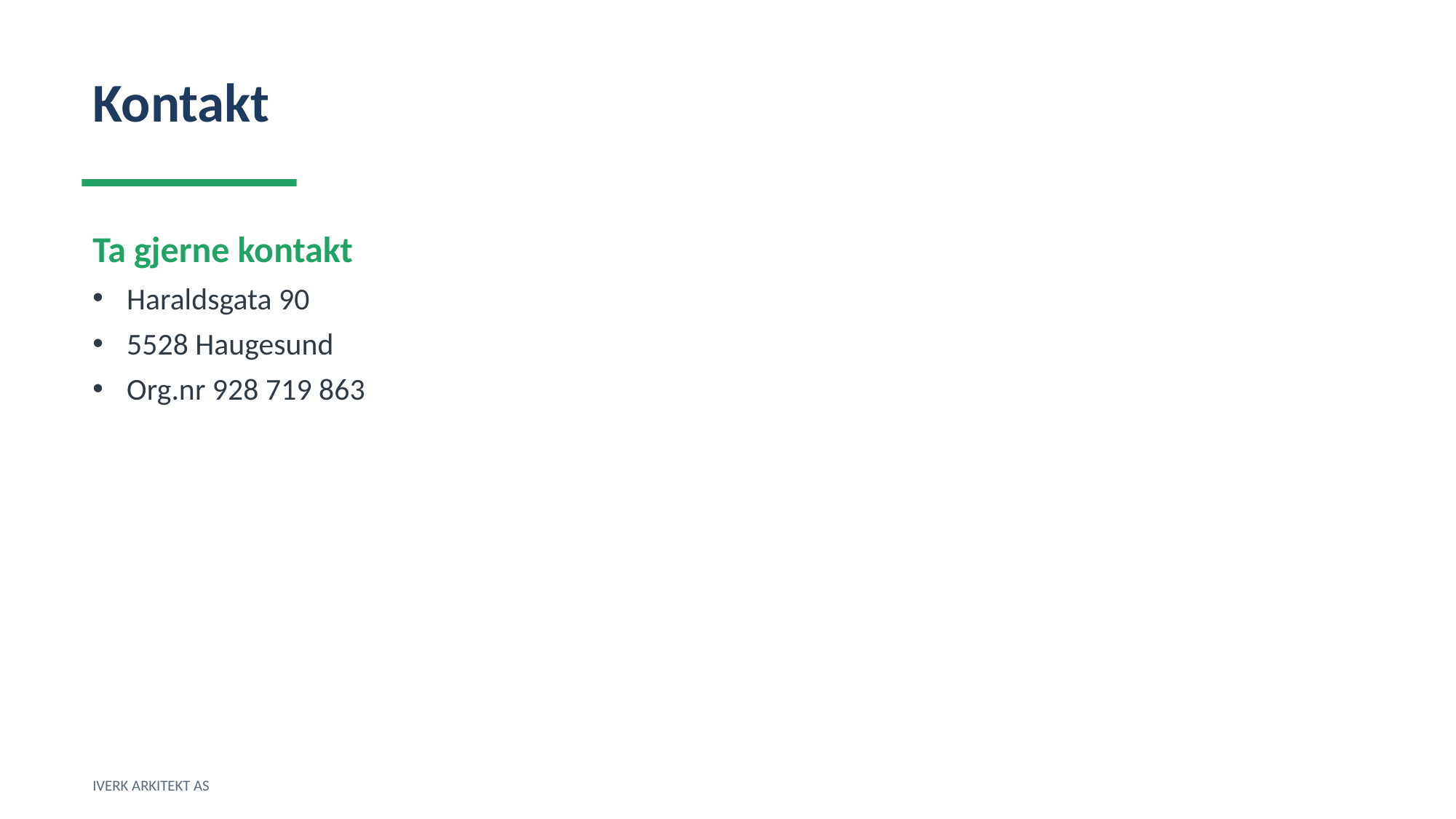

Kontakt

Ta gjerne kontakt
Haraldsgata 90
5528 Haugesund
Org.nr 928 719 863
IVERK ARKITEKT AS